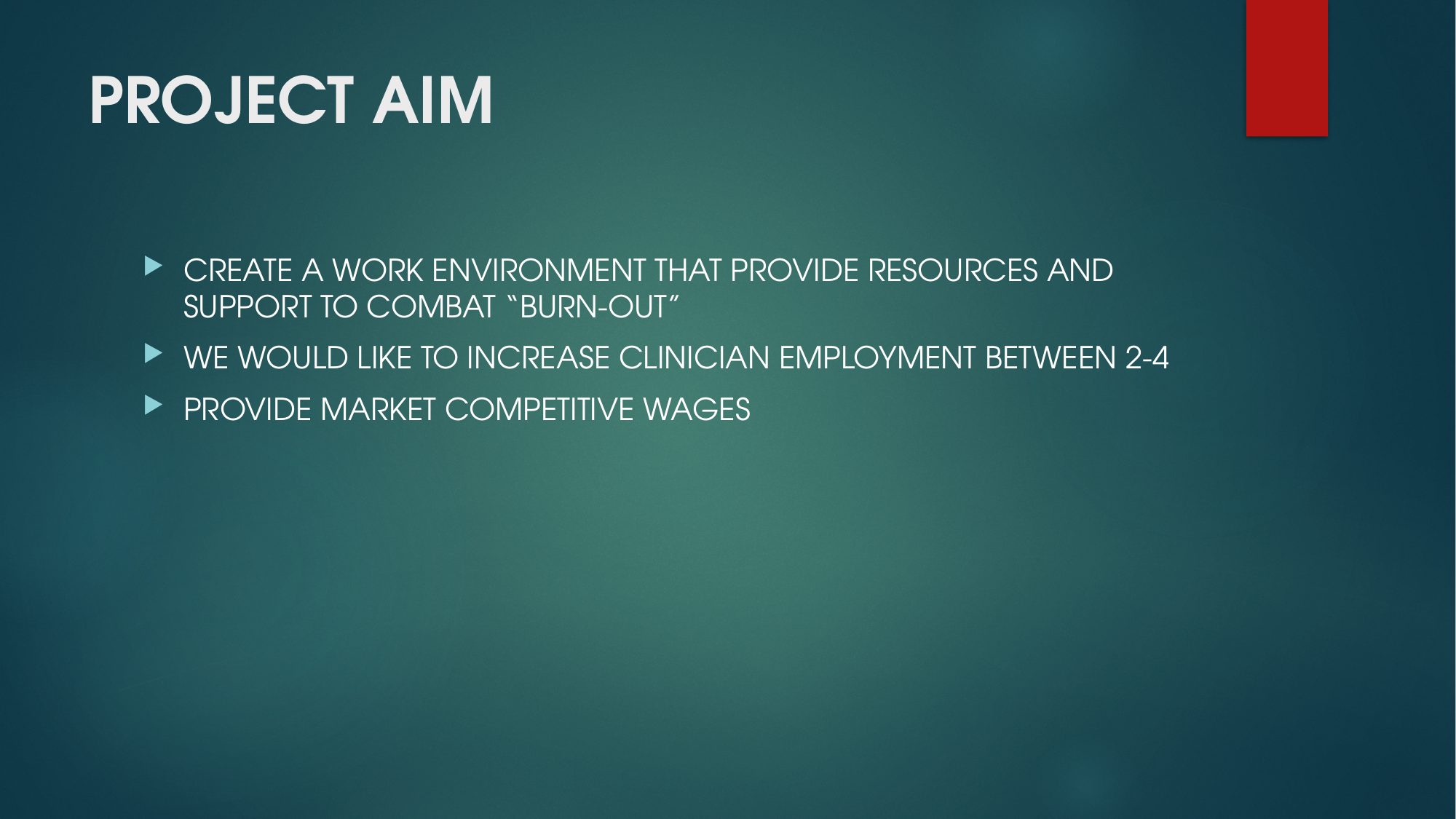

# PROJECT AIM
Create a work environment THAT provide resources AND SUPPORT to combat “burn-out”
We would like to increase Clinician employment between 2-4
PROVIDE MARKET COMPETITIVE WAGES